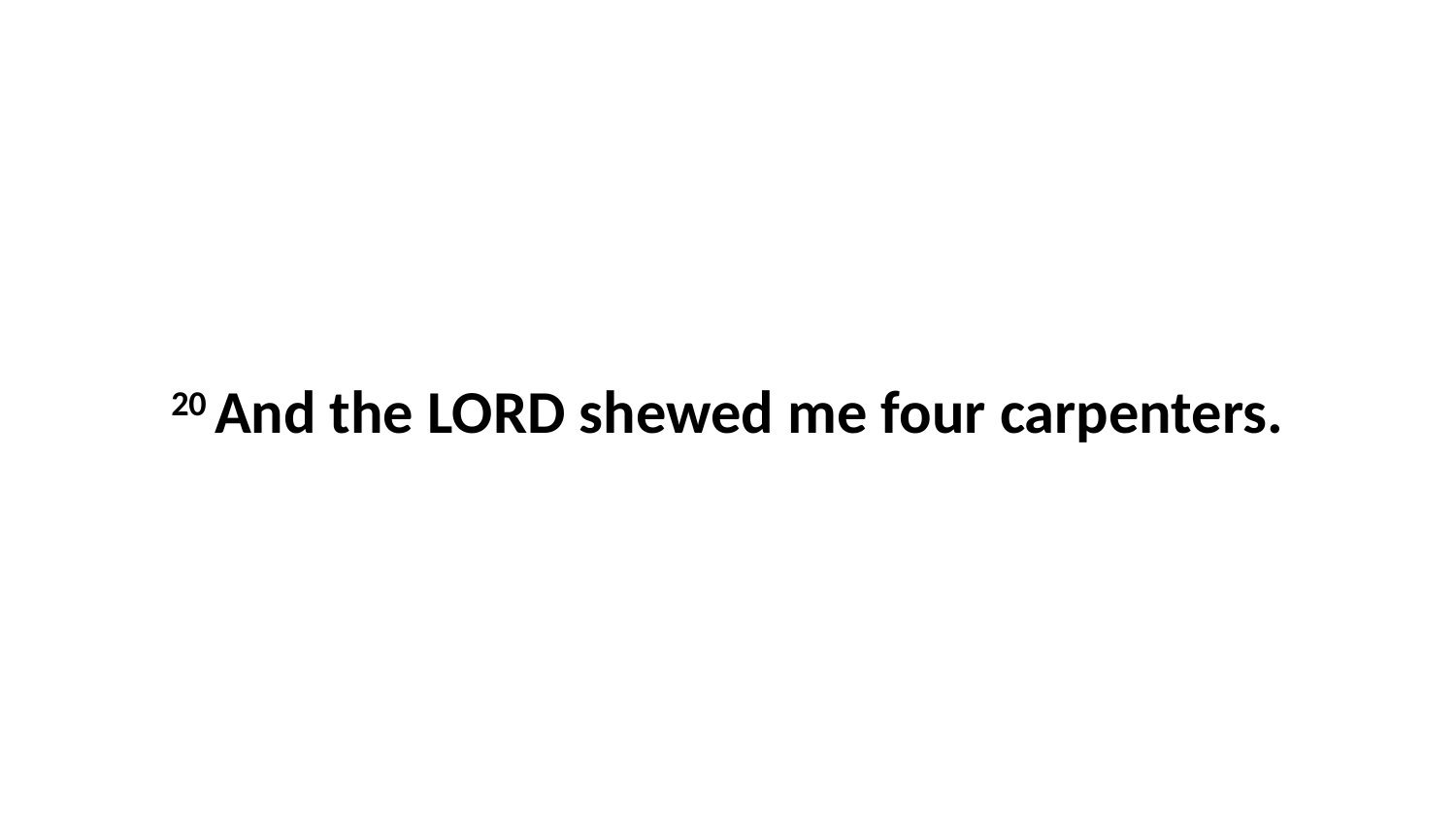

20 And the LORD shewed me four carpenters.